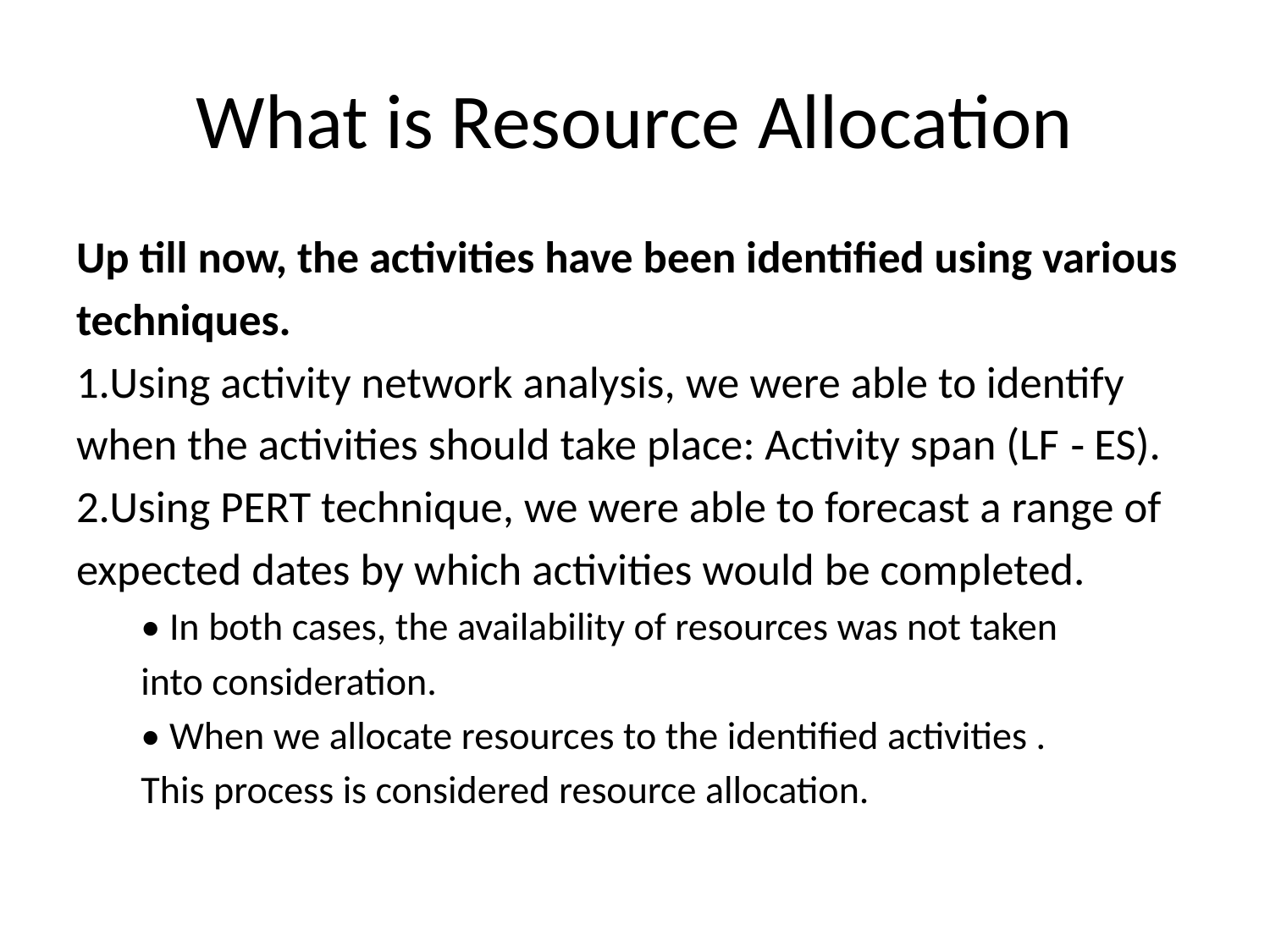

# What is Resource Allocation
Up till now, the activities have been identified using various
techniques.
1.Using activity network analysis, we were able to identify
when the activities should take place: Activity span (LF ‐ ES).
2.Using PERT technique, we were able to forecast a range of
expected dates by which activities would be completed.
• In both cases, the availability of resources was not taken
into consideration.
• When we allocate resources to the identified activities .
This process is considered resource allocation.